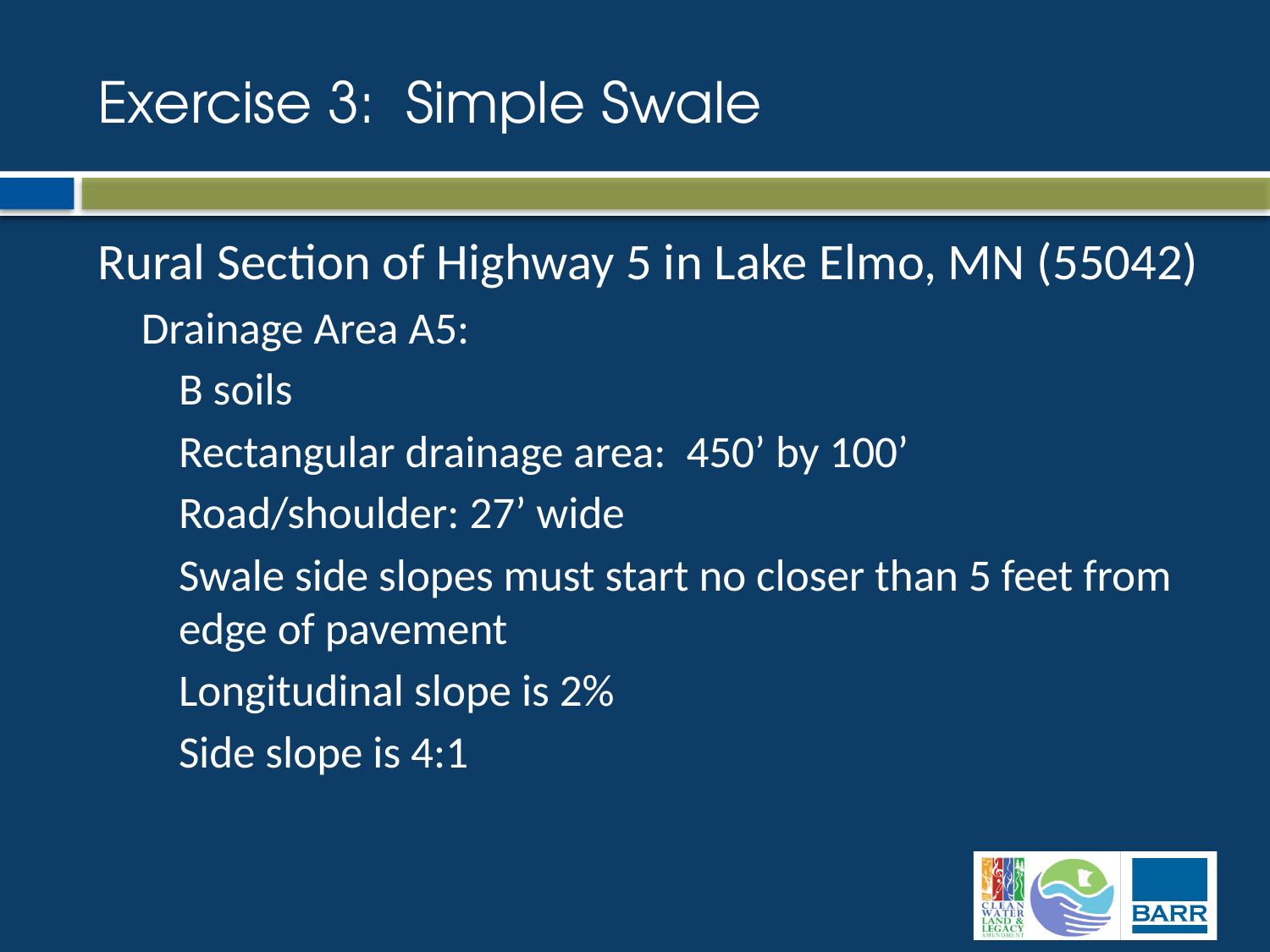

# Exercise 3:  Simple Swale
Rural Section of Highway 5 in Lake Elmo, MN (55042)
Drainage Area A5:
B soils
Rectangular drainage area:  450’ by 100’
Road/shoulder: 27’ wide
Swale side slopes must start no closer than 5 feet from edge of pavement
Longitudinal slope is 2%
Side slope is 4:1